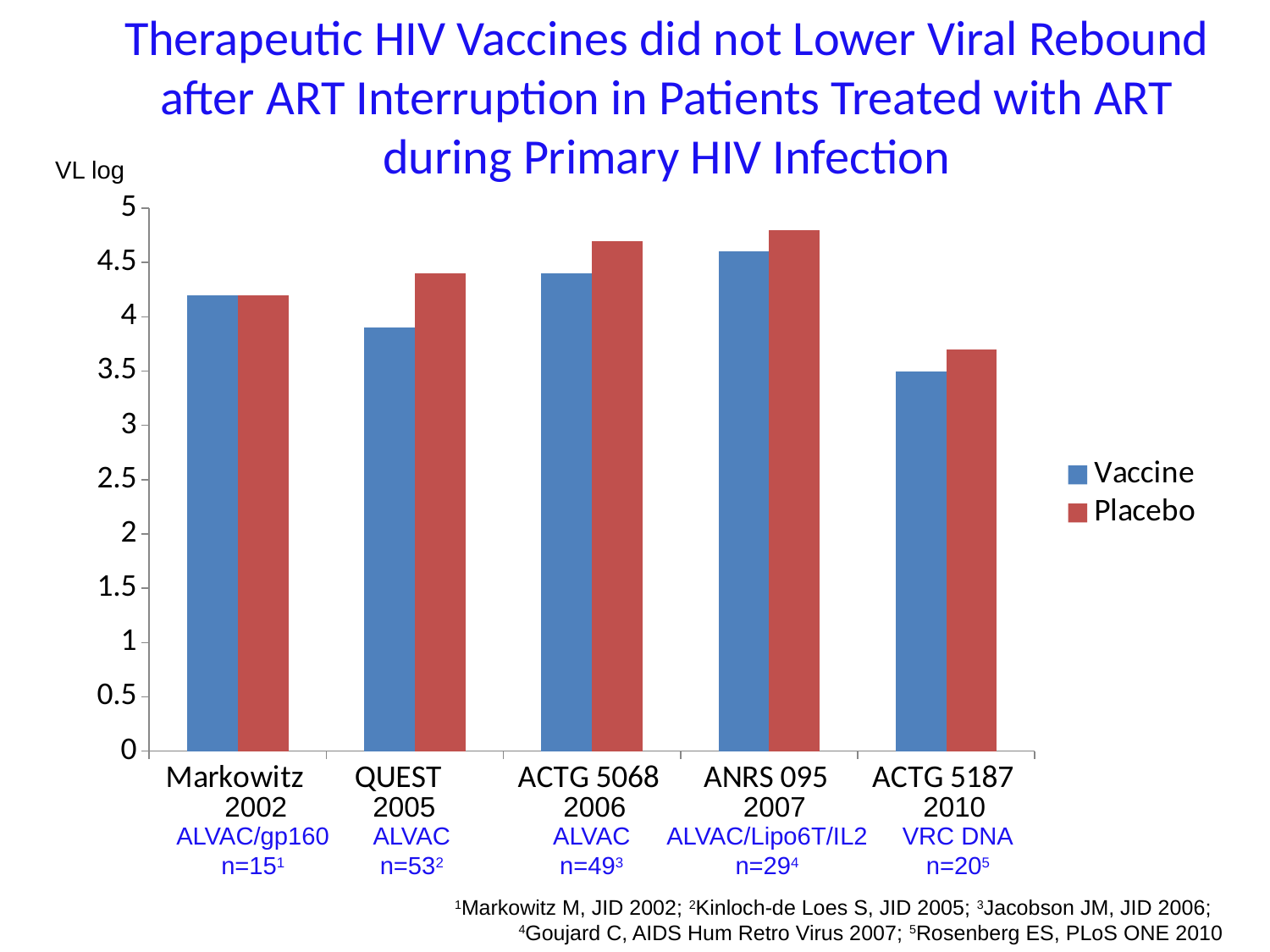

# Therapeutic HIV Vaccines did not Lower Viral Rebound after ART Interruption in Patients Treated with ART during Primary HIV Infection
VL log

### Chart

| Category | Vaccine | Placebo |
|---|---|---|
| Markowitz  | 4.2 | 4.2 |
| QUEST      | 3.9 | 4.4 |
| ACTG 5068  | 4.4 | 4.7 |
| ANRS 095  | 4.6 | 4.8 |
| ACTG 5187  | 3.5 | 3.7 |
2002
2005
2006
2007
2010
ALVAC/gp160
n=151
ALVAC
n=532
ALVAC
n=493
ALVAC/Lipo6T/IL2
n=294
VRC DNA
n=205
1Markowitz M, JID 2002; 2Kinloch-de Loes S, JID 2005; 3Jacobson JM, JID 2006;
4Goujard C, AIDS Hum Retro Virus 2007; 5Rosenberg ES, PLoS ONE 2010